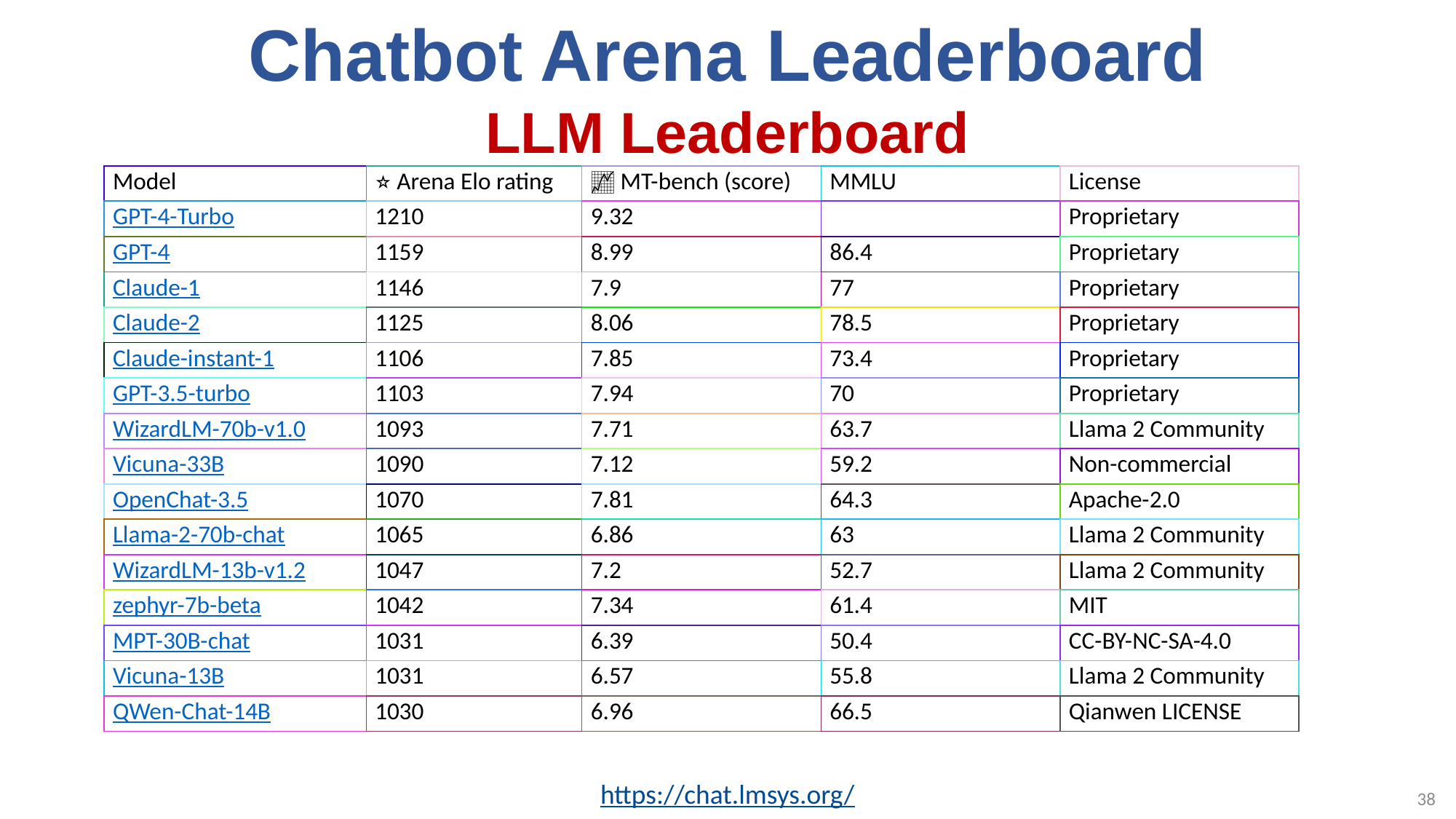

# Chatbot Arena Leaderboard LLM Leaderboard
| Model | ⭐ Arena Elo rating | 📈 MT-bench (score) | MMLU | License |
| --- | --- | --- | --- | --- |
| GPT-4-Turbo | 1210 | 9.32 |  | Proprietary |
| GPT-4 | 1159 | 8.99 | 86.4 | Proprietary |
| Claude-1 | 1146 | 7.9 | 77 | Proprietary |
| Claude-2 | 1125 | 8.06 | 78.5 | Proprietary |
| Claude-instant-1 | 1106 | 7.85 | 73.4 | Proprietary |
| GPT-3.5-turbo | 1103 | 7.94 | 70 | Proprietary |
| WizardLM-70b-v1.0 | 1093 | 7.71 | 63.7 | Llama 2 Community |
| Vicuna-33B | 1090 | 7.12 | 59.2 | Non-commercial |
| OpenChat-3.5 | 1070 | 7.81 | 64.3 | Apache-2.0 |
| Llama-2-70b-chat | 1065 | 6.86 | 63 | Llama 2 Community |
| WizardLM-13b-v1.2 | 1047 | 7.2 | 52.7 | Llama 2 Community |
| zephyr-7b-beta | 1042 | 7.34 | 61.4 | MIT |
| MPT-30B-chat | 1031 | 6.39 | 50.4 | CC-BY-NC-SA-4.0 |
| Vicuna-13B | 1031 | 6.57 | 55.8 | Llama 2 Community |
| QWen-Chat-14B | 1030 | 6.96 | 66.5 | Qianwen LICENSE |
https://chat.lmsys.org/
38